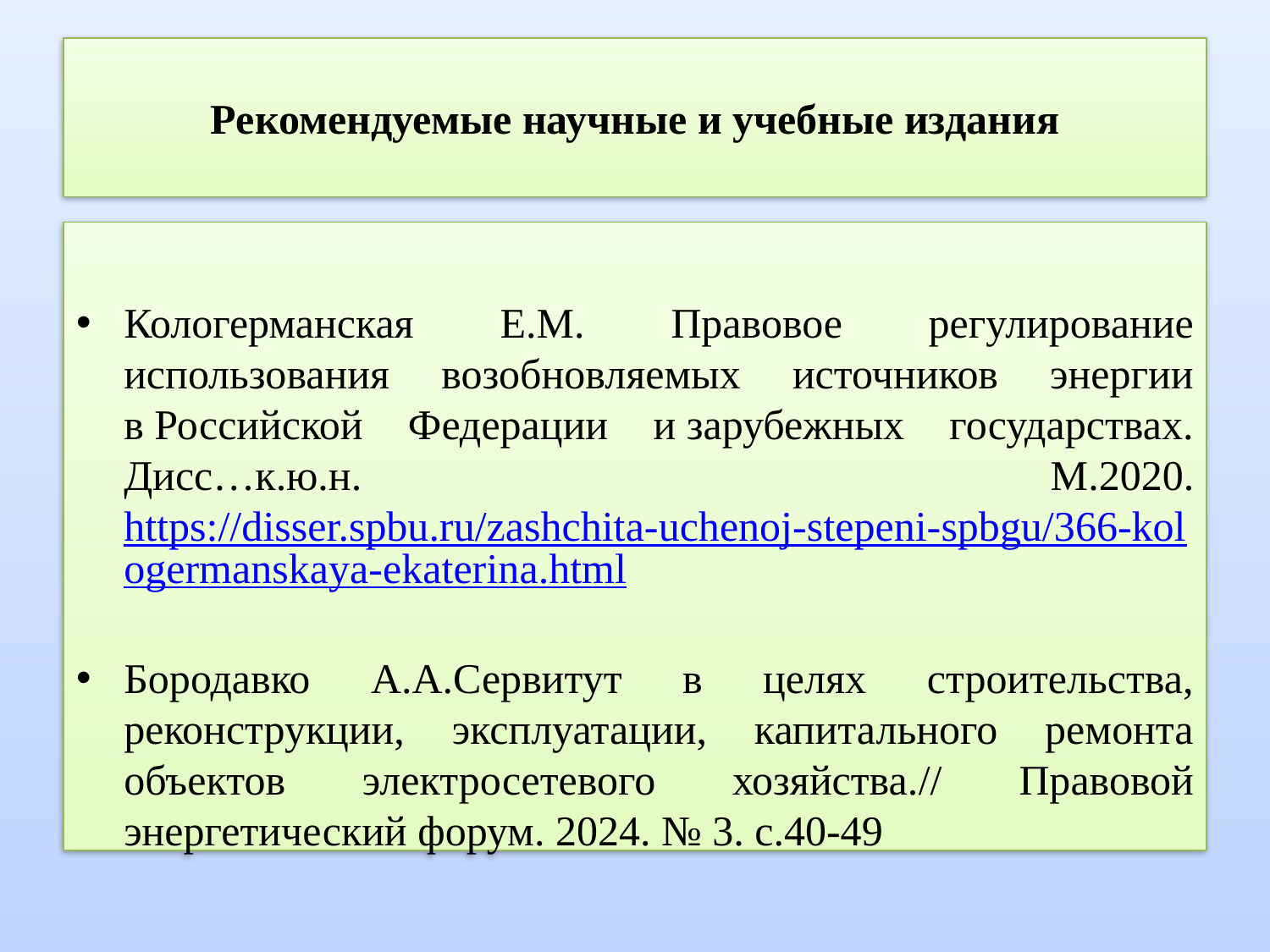

# Рекомендуемые научные и учебные издания

Кологерманская Е.М. Правовое регулирование использования возобновляемых источников энергии в Российской Федерации и зарубежных государствах. Дисс…к.ю.н. М.2020. https://disser.spbu.ru/zashchita-uchenoj-stepeni-spbgu/366-kologermanskaya-ekaterina.html
Бородавко А.А.Сервитут в целях строительства, реконструкции, эксплуатации, капитального ремонта объектов электросетевого хозяйства.// Правовой энергетический форум. 2024. № 3. с.40-49